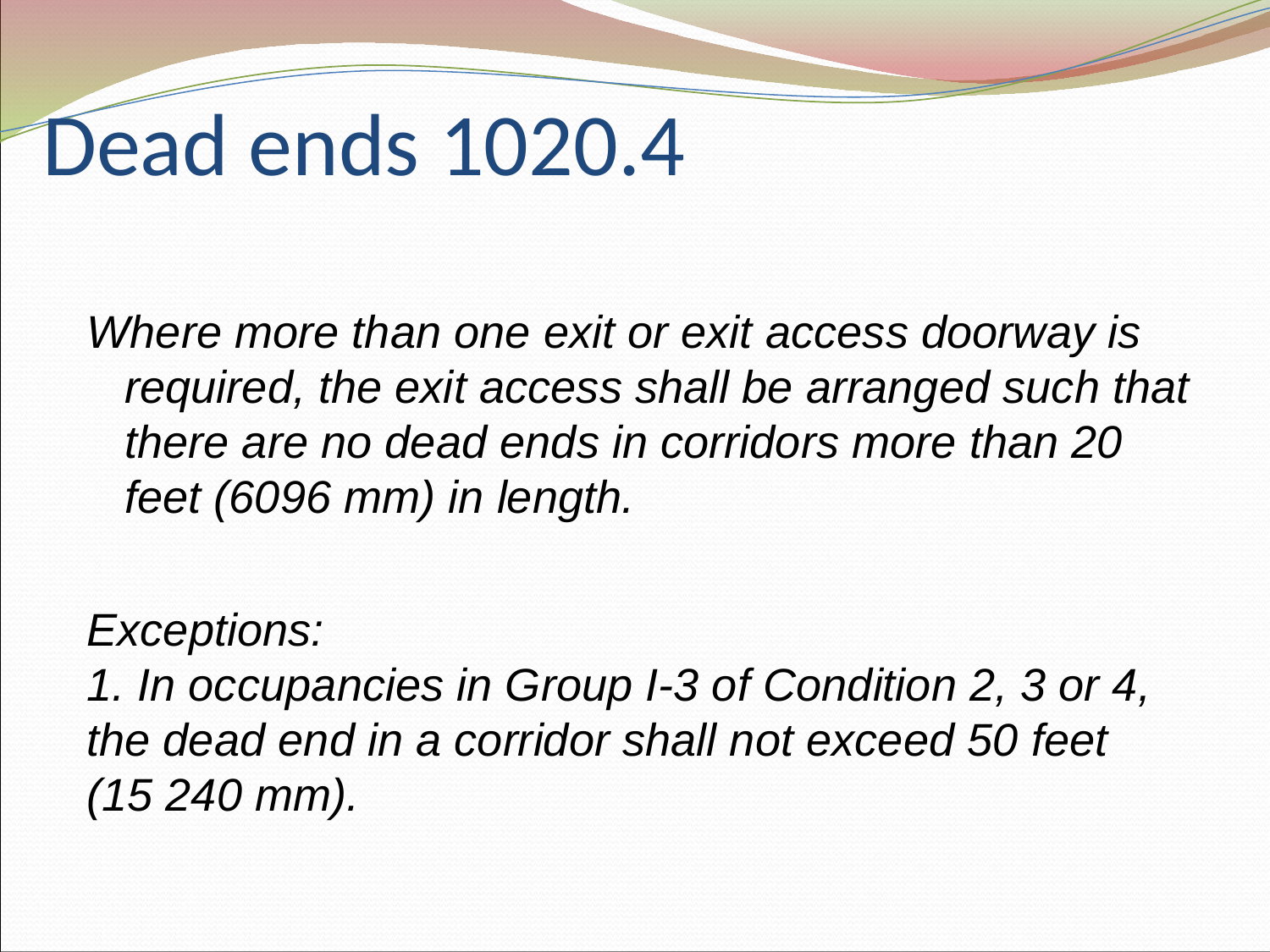

# Dead ends 1020.4
Where more than one exit or exit access doorway is required, the exit access shall be arranged such that there are no dead ends in corridors more than 20 feet (6096 mm) in length.
Exceptions:
1. In occupancies in Group I-3 of Condition 2, 3 or 4,
the dead end in a corridor shall not exceed 50 feet
(15 240 mm).